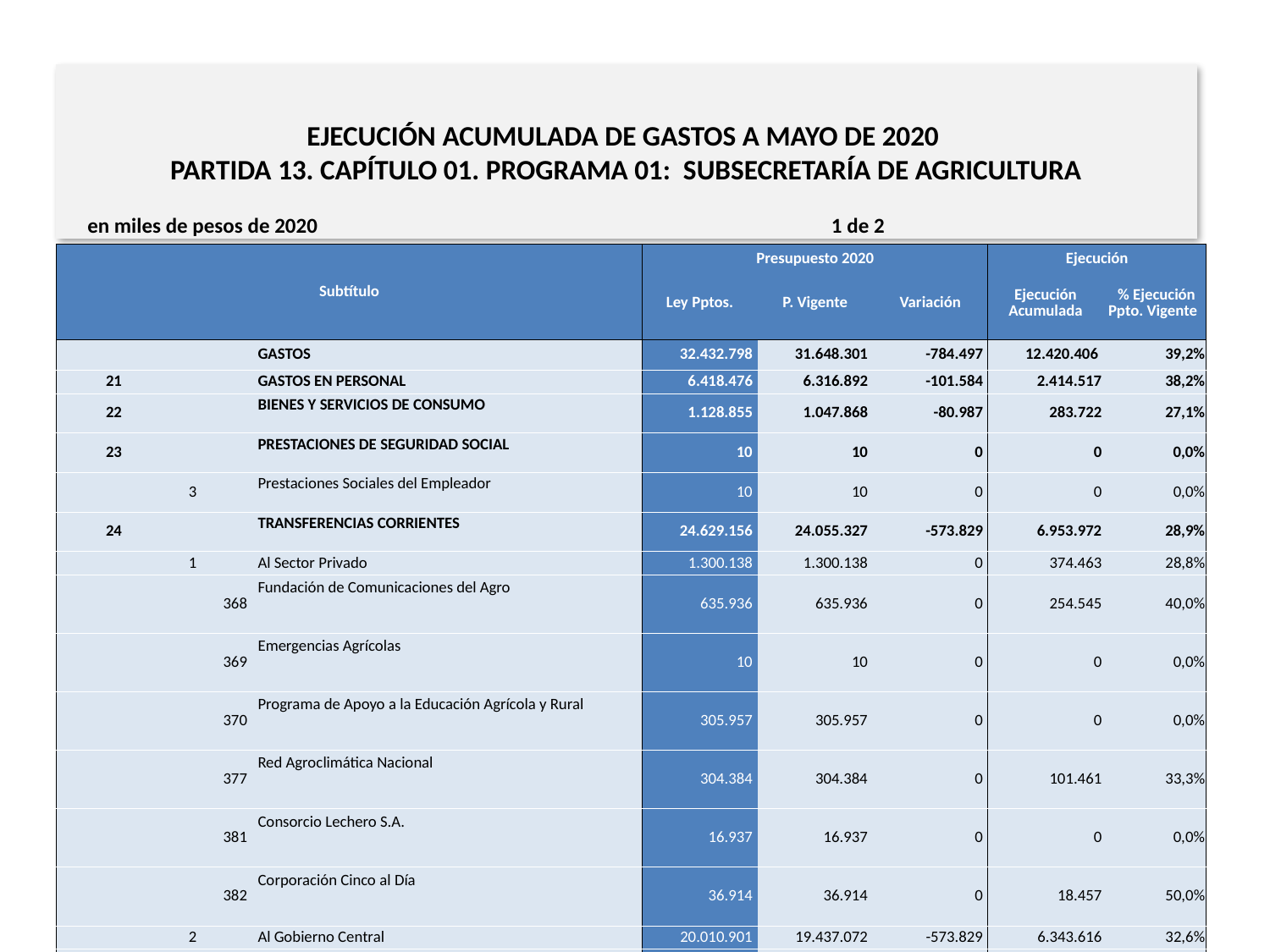

# EJECUCIÓN ACUMULADA DE GASTOS A MAYO DE 2020 PARTIDA 13. CAPÍTULO 01. PROGRAMA 01:  SUBSECRETARÍA DE AGRICULTURA
en miles de pesos de 2020                                                                                                          1 de 2
| Subtítulo |  |  |  | Presupuesto 2020 |  |  | Ejecución |  |
| --- | --- | --- | --- | --- | --- | --- | --- | --- |
|  |  |  |  | Ley Pptos. | P. Vigente | Variación | Ejecución Acumulada | % Ejecución Ppto. Vigente |
|  |  |  | GASTOS | 32.432.798 | 31.648.301 | -784.497 | 12.420.406 | 39,2% |
| 21 |  |  | GASTOS EN PERSONAL | 6.418.476 | 6.316.892 | -101.584 | 2.414.517 | 38,2% |
| 22 |  |  | BIENES Y SERVICIOS DE CONSUMO | 1.128.855 | 1.047.868 | -80.987 | 283.722 | 27,1% |
| 23 |  |  | PRESTACIONES DE SEGURIDAD SOCIAL | 10 | 10 | 0 | 0 | 0,0% |
|  | 3 |  | Prestaciones Sociales del Empleador | 10 | 10 | 0 | 0 | 0,0% |
| 24 |  |  | TRANSFERENCIAS CORRIENTES | 24.629.156 | 24.055.327 | -573.829 | 6.953.972 | 28,9% |
|  | 1 |  | Al Sector Privado | 1.300.138 | 1.300.138 | 0 | 374.463 | 28,8% |
|  |  | 368 | Fundación de Comunicaciones del Agro | 635.936 | 635.936 | 0 | 254.545 | 40,0% |
|  |  | 369 | Emergencias Agrícolas | 10 | 10 | 0 | 0 | 0,0% |
|  |  | 370 | Programa de Apoyo a la Educación Agrícola y Rural | 305.957 | 305.957 | 0 | 0 | 0,0% |
|  |  | 377 | Red Agroclimática Nacional | 304.384 | 304.384 | 0 | 101.461 | 33,3% |
|  |  | 381 | Consorcio Lechero S.A. | 16.937 | 16.937 | 0 | 0 | 0,0% |
|  |  | 382 | Corporación Cinco al Día | 36.914 | 36.914 | 0 | 18.457 | 50,0% |
|  | 2 |  | Al Gobierno Central | 20.010.901 | 19.437.072 | -573.829 | 6.343.616 | 32,6% |
|  |  | 1 | Promoción de Exportaciones Agricultura - PROCHILE | 9.218.234 | 8.644.405 | -573.829 | 3.889.552 | 45,0% |
|  |  | 2 | Corporación de Fomento de la Producción - Fomento Productivo | 4.400.766 | 4.400.766 | 0 | 1.262.786 | 28,7% |
|  |  | 6 | Corporación de Fomento de la Producción - Seguro Agrícola | 6.391.901 | 6.391.901 | 0 | 1.191.278 | 18,6% |
|  | 3 |  | A Otras Entidades Públicas | 1.261.788 | 1.261.788 | 0 | 235.893 | 18,7% |
Fuente: Elaboración propia en base  a Informes de ejecución presupuestaria mensual de DIPRES
8